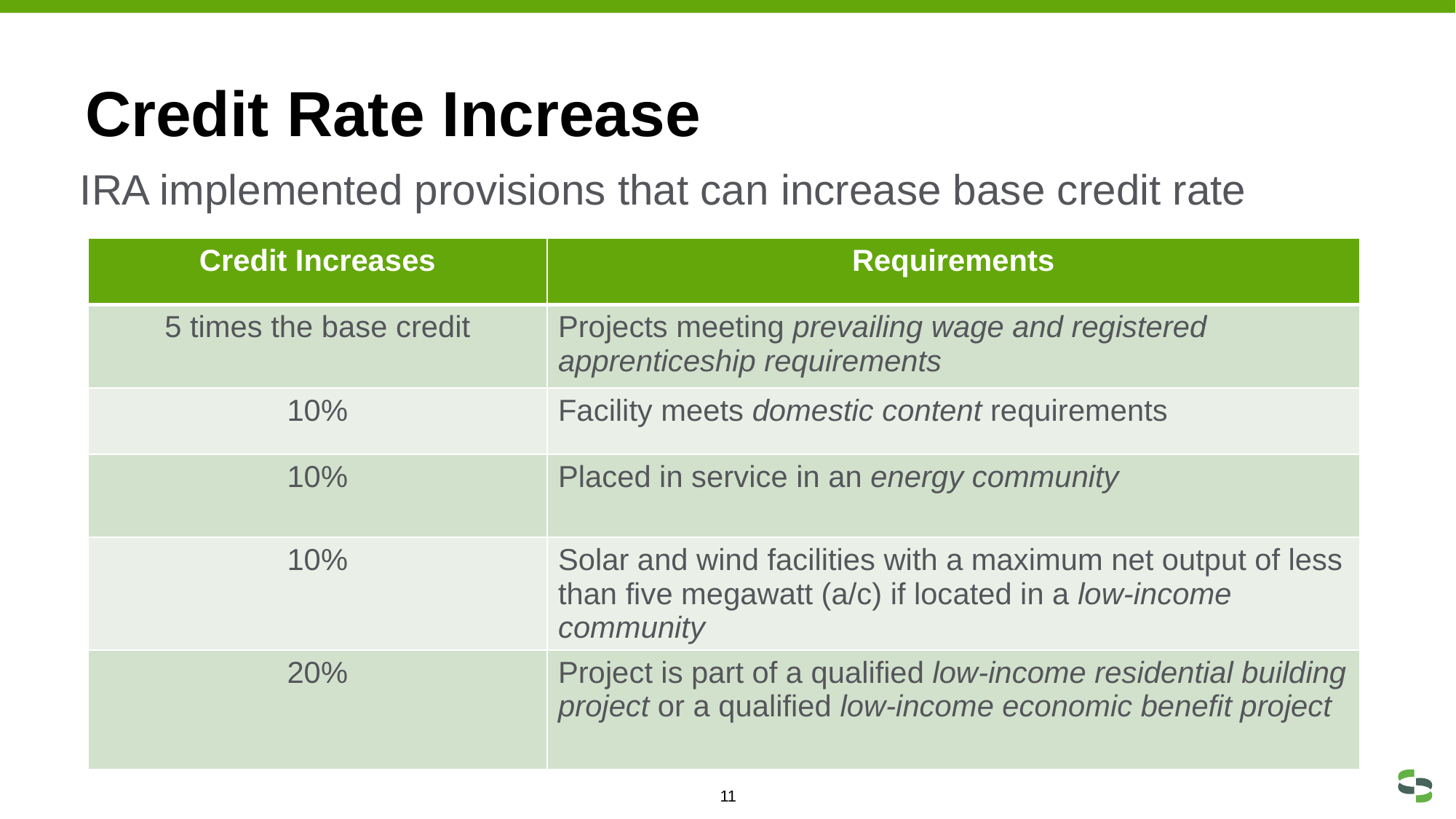

# Credit Rate Increase
IRA implemented provisions that can increase base credit rate
| Credit Increases | Requirements |
| --- | --- |
| 5 times the base credit | Projects meeting prevailing wage and registered apprenticeship requirements |
| 10% | Facility meets domestic content requirements |
| 10% | Placed in service in an energy community |
| 10% | Solar and wind facilities with a maximum net output of less than five megawatt (a/c) if located in a low-income community |
| 20% | Project is part of a qualified low-income residential building project or a qualified low-income economic benefit project |